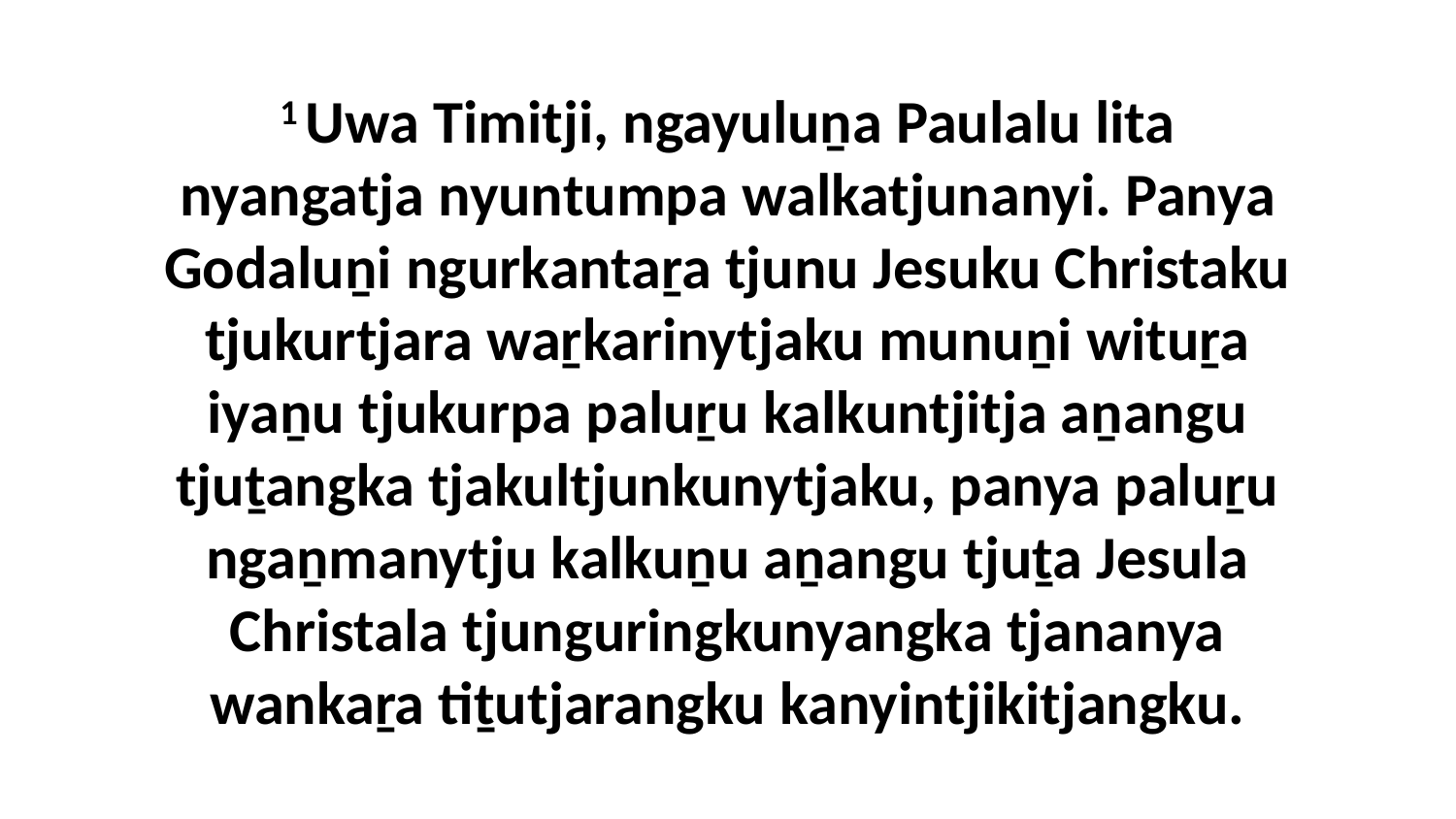

1 Uwa Timitji, ngayuluṉa Paulalu lita nyangatja nyuntumpa walkatjunanyi. Panya Godaluṉi ngurkantaṟa tjunu Jesuku Christaku tjukurtjara waṟkarinytjaku munuṉi wituṟa iyaṉu tjukurpa paluṟu kalkuntjitja aṉangu tjuṯangka tjakultjunkunytjaku, panya paluṟu ngaṉmanytju kalkuṉu aṉangu tjuṯa Jesula Christala tjunguringkunyangka tjananya wankaṟa tiṯutjarangku kanyintjikitjangku.